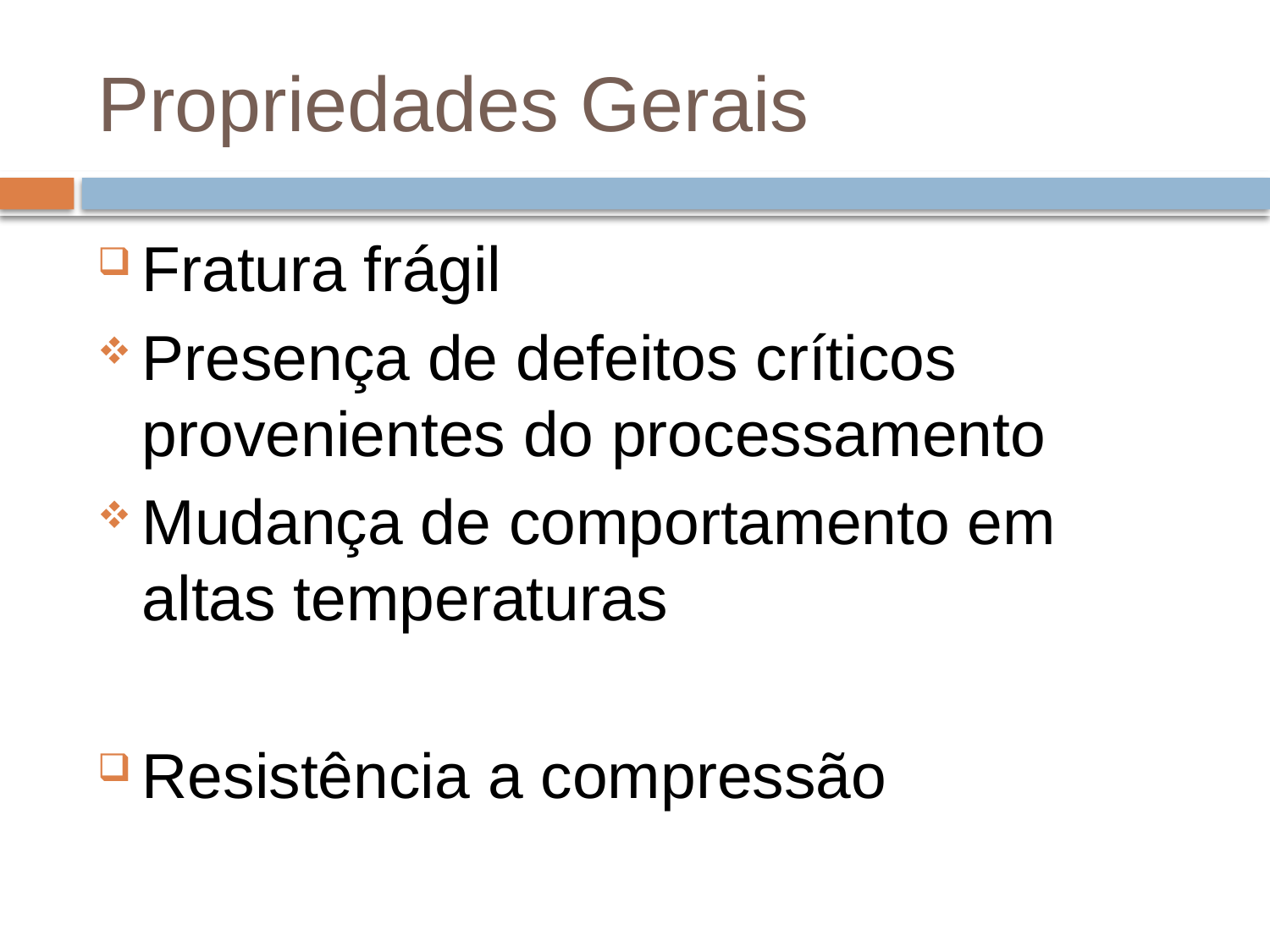

# Propriedades Gerais
Fratura frágil
Presença de defeitos críticos provenientes do processamento
Mudança de comportamento em altas temperaturas

Resistência a compressão